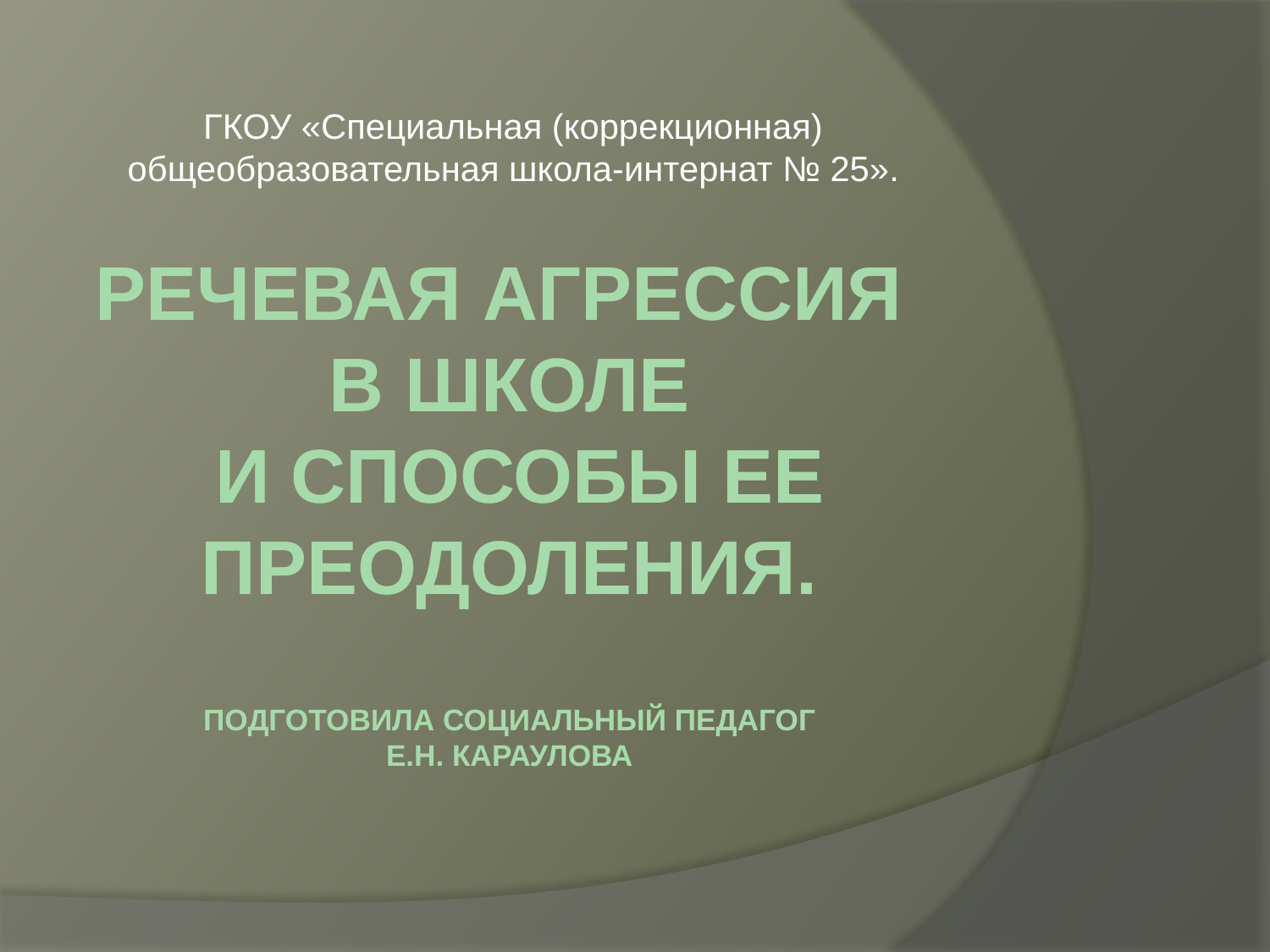

ГКОУ «Специальная (коррекционная) общеобразовательная школа-интернат № 25».
# Речевая агрессия в школе и способы ее преодоления. Подготовила социальный педагог Е.Н. Караулова